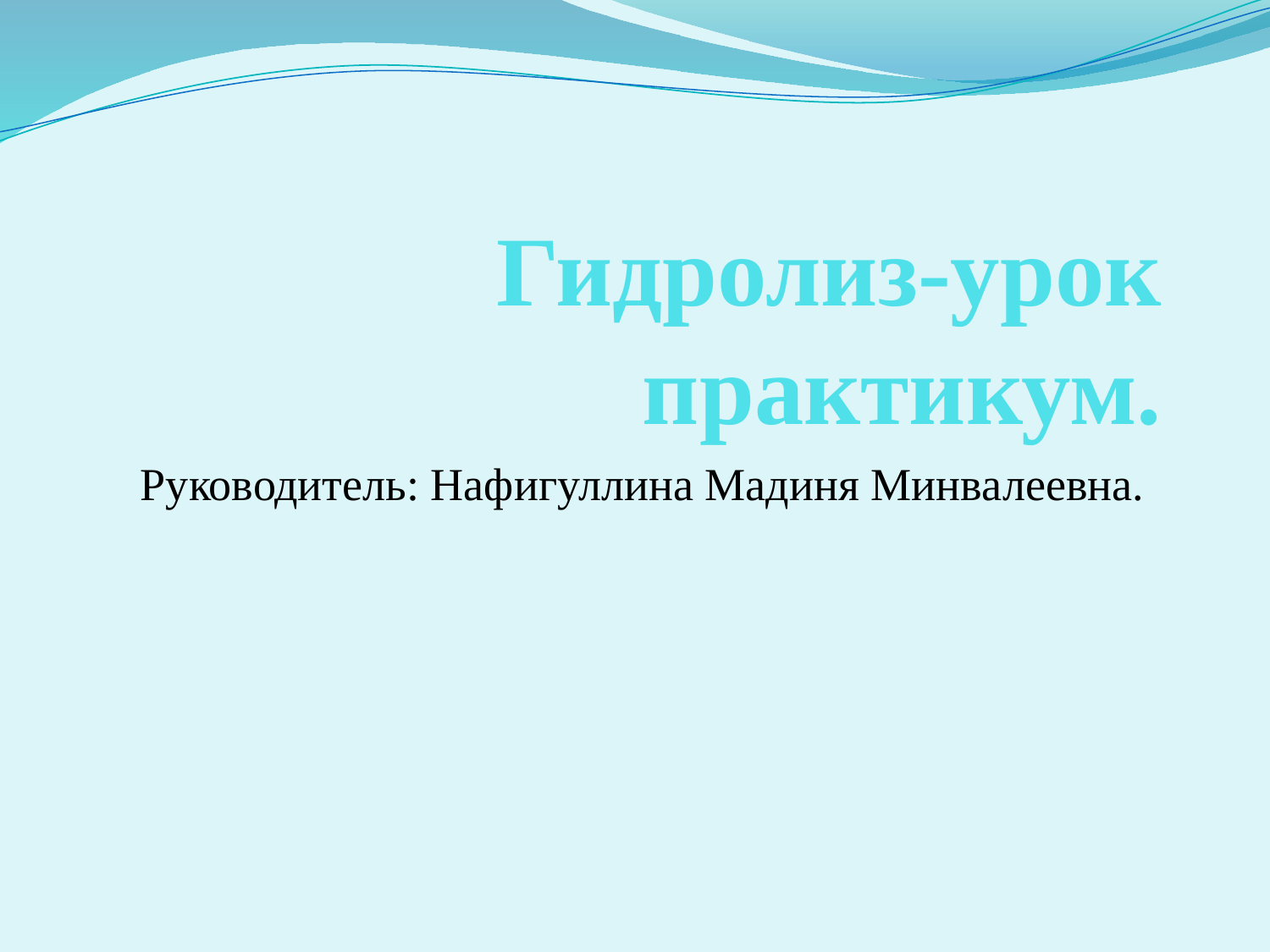

# Гидролиз-урок практикум.
Руководитель: Нафигуллина Мадиня Минвалеевна.